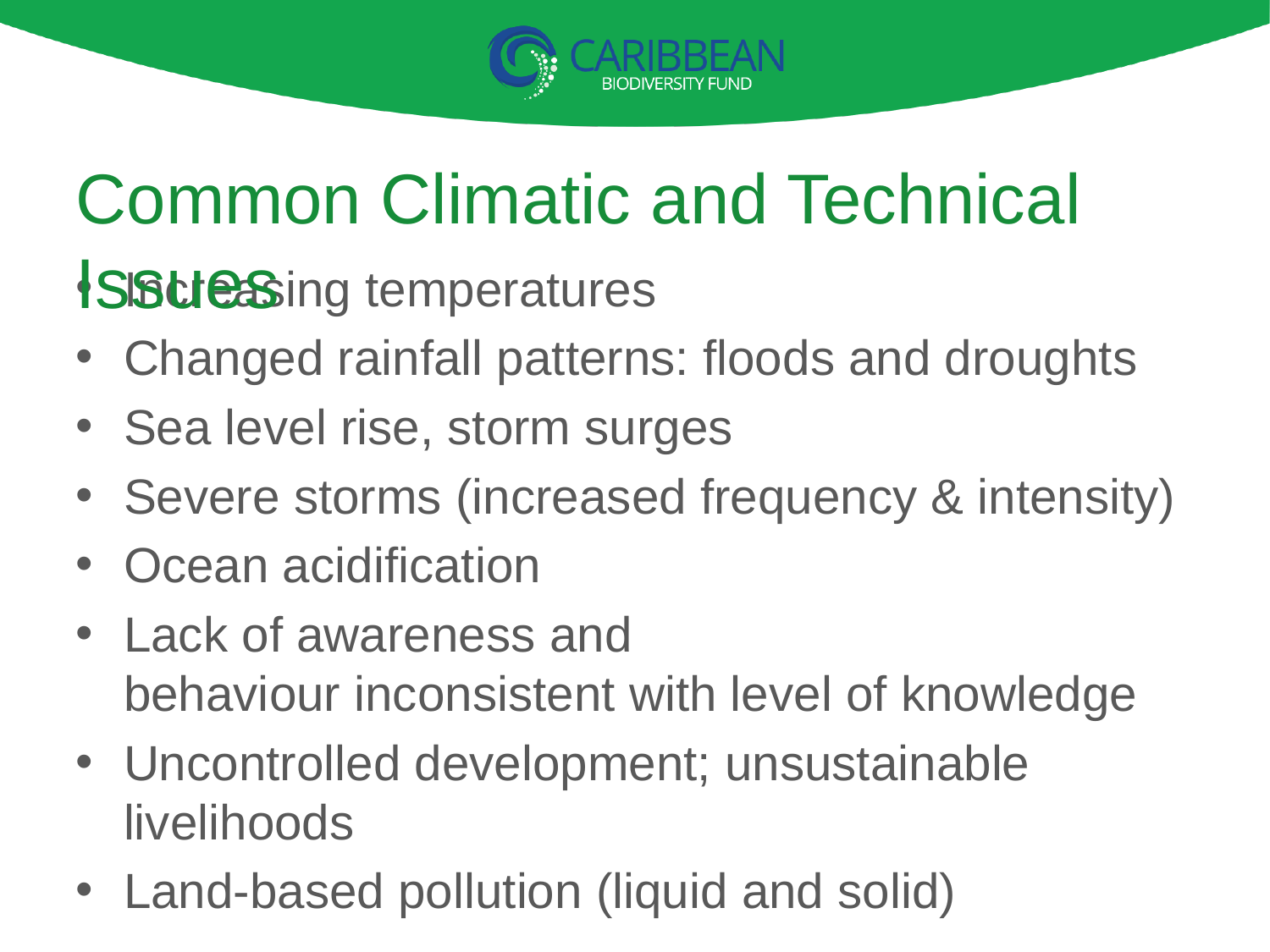

# Common Climatic and Technical Issues
Increasing temperatures
Changed rainfall patterns: floods and droughts
Sea level rise, storm surges
Severe storms (increased frequency & intensity)
Ocean acidification
Lack of awareness and
behaviour inconsistent with level of knowledge
Uncontrolled development; unsustainable livelihoods
Land-based pollution (liquid and solid)